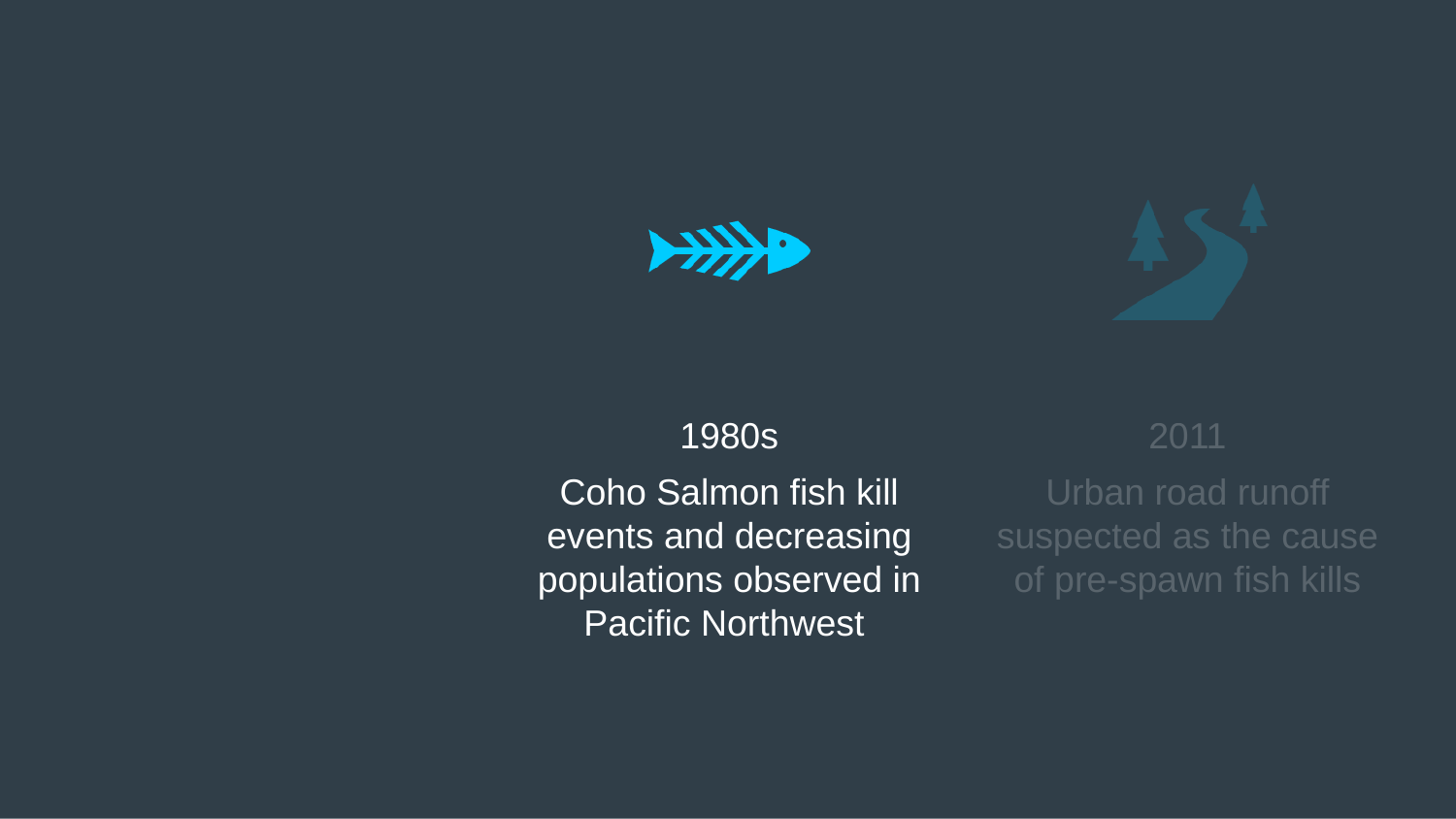

1980s
Coho Salmon fish kill events and decreasing populations observed in Pacific Northwest
2011
Urban road runoff suspected as the cause of pre-spawn fish kills
2018
Research into chemicals identified in tire wear particle leachate
2020
A previously unknown chemical determined to be the cause of acute pre-spawn mortality